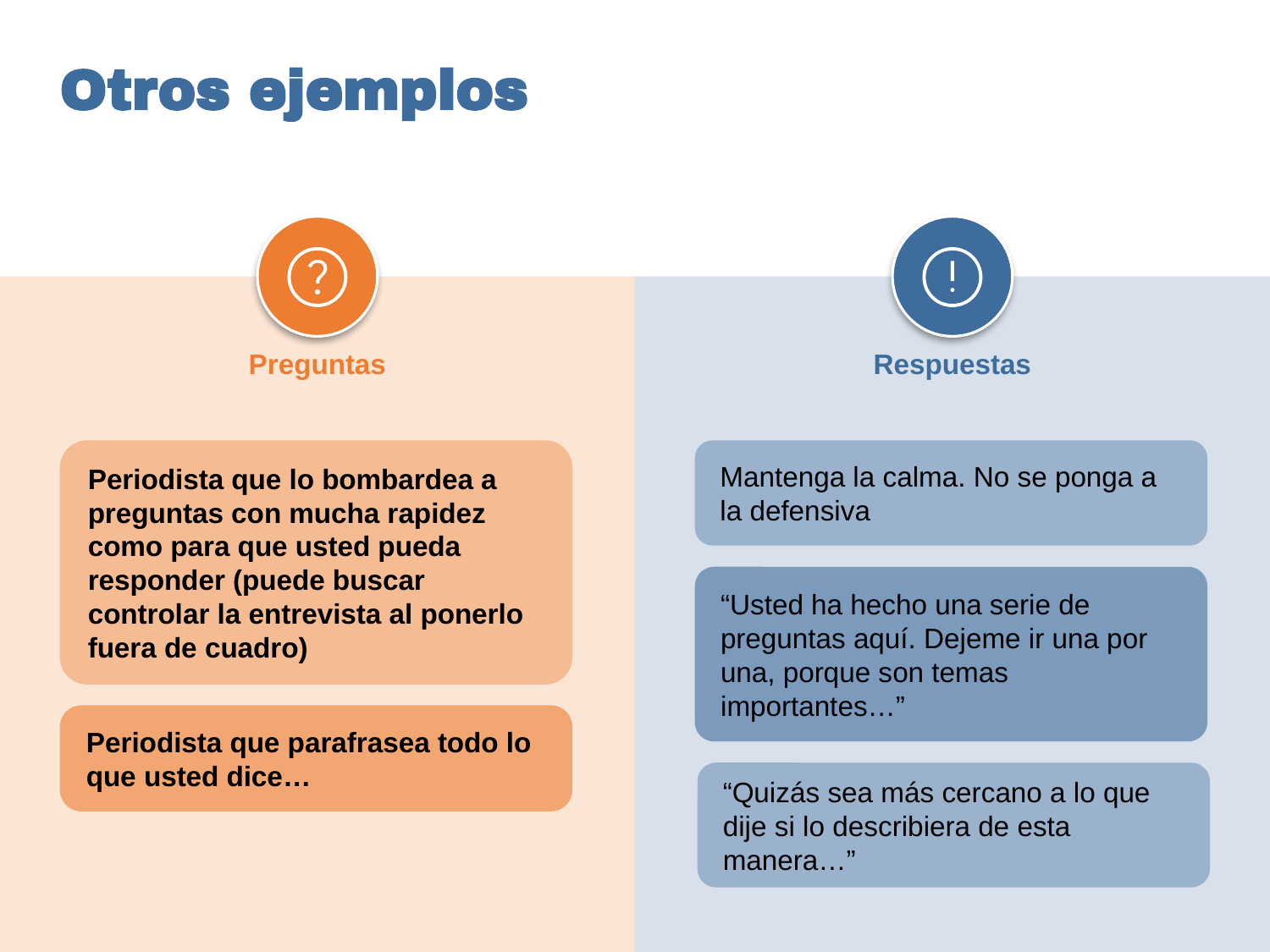

Otros ejemplos

Preguntas
Respuestas
Periodista que lo bombardea a preguntas con mucha rapidez como para que usted pueda responder (puede buscar controlar la entrevista al ponerlo fuera de cuadro)
Mantenga la calma. No se ponga a la defensiva
“Usted ha hecho una serie de preguntas aquí. Dejeme ir una por una, porque son temas importantes…”
Periodista que parafrasea todo lo que usted dice…
“Quizás sea más cercano a lo que dije si lo describiera de esta manera…”